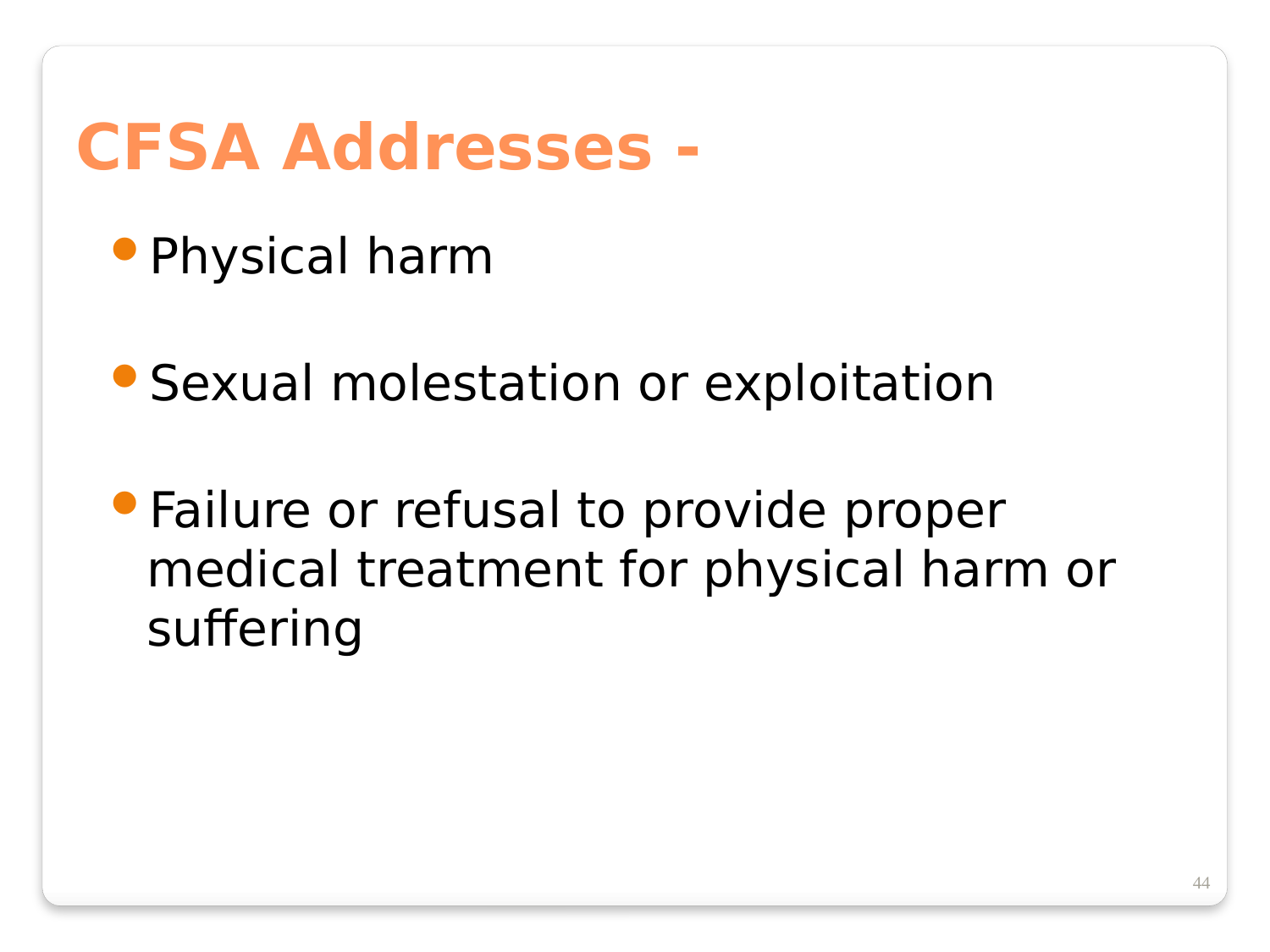

CFSA Addresses -
Physical harm

Sexual molestation or exploitation

Failure or refusal to provide proper medical treatment for physical harm or suffering
44